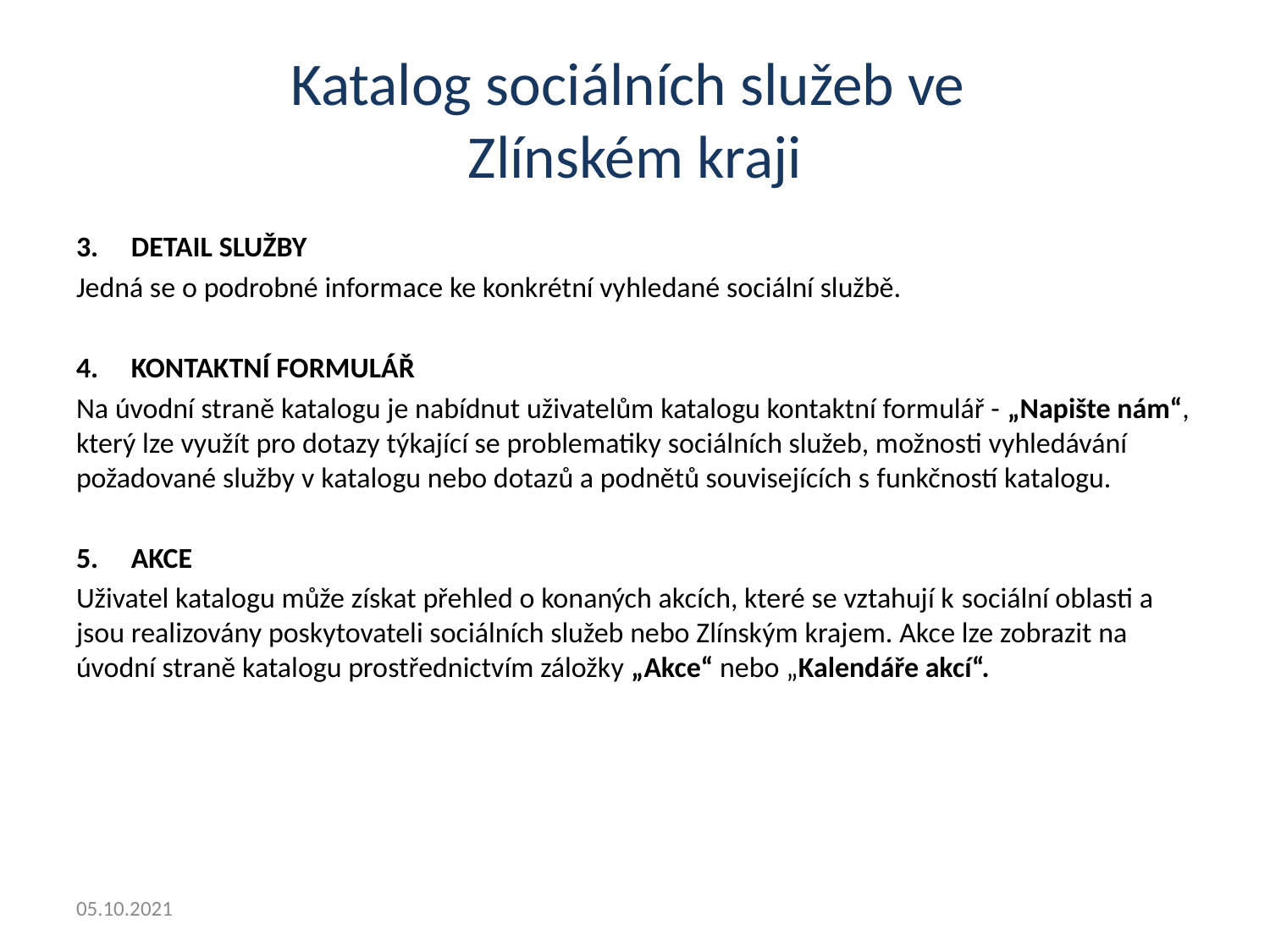

# Katalog sociálních služeb ve Zlínském kraji
3.     DETAIL SLUŽBY
Jedná se o podrobné informace ke konkrétní vyhledané sociální službě.

4.     KONTAKTNÍ FORMULÁŘ
Na úvodní straně katalogu je nabídnut uživatelům katalogu kontaktní formulář - „Napište nám“, který lze využít pro dotazy týkající se problematiky sociálních služeb, možnosti vyhledávání požadované služby v katalogu nebo dotazů a podnětů souvisejících s funkčností katalogu.

5.     AKCE
Uživatel katalogu může získat přehled o konaných akcích, které se vztahují k sociální oblasti a jsou realizovány poskytovateli sociálních služeb nebo Zlínským krajem. Akce lze zobrazit na úvodní straně katalogu prostřednictvím záložky „Akce“ nebo „Kalendáře akcí“.

05.10.2021